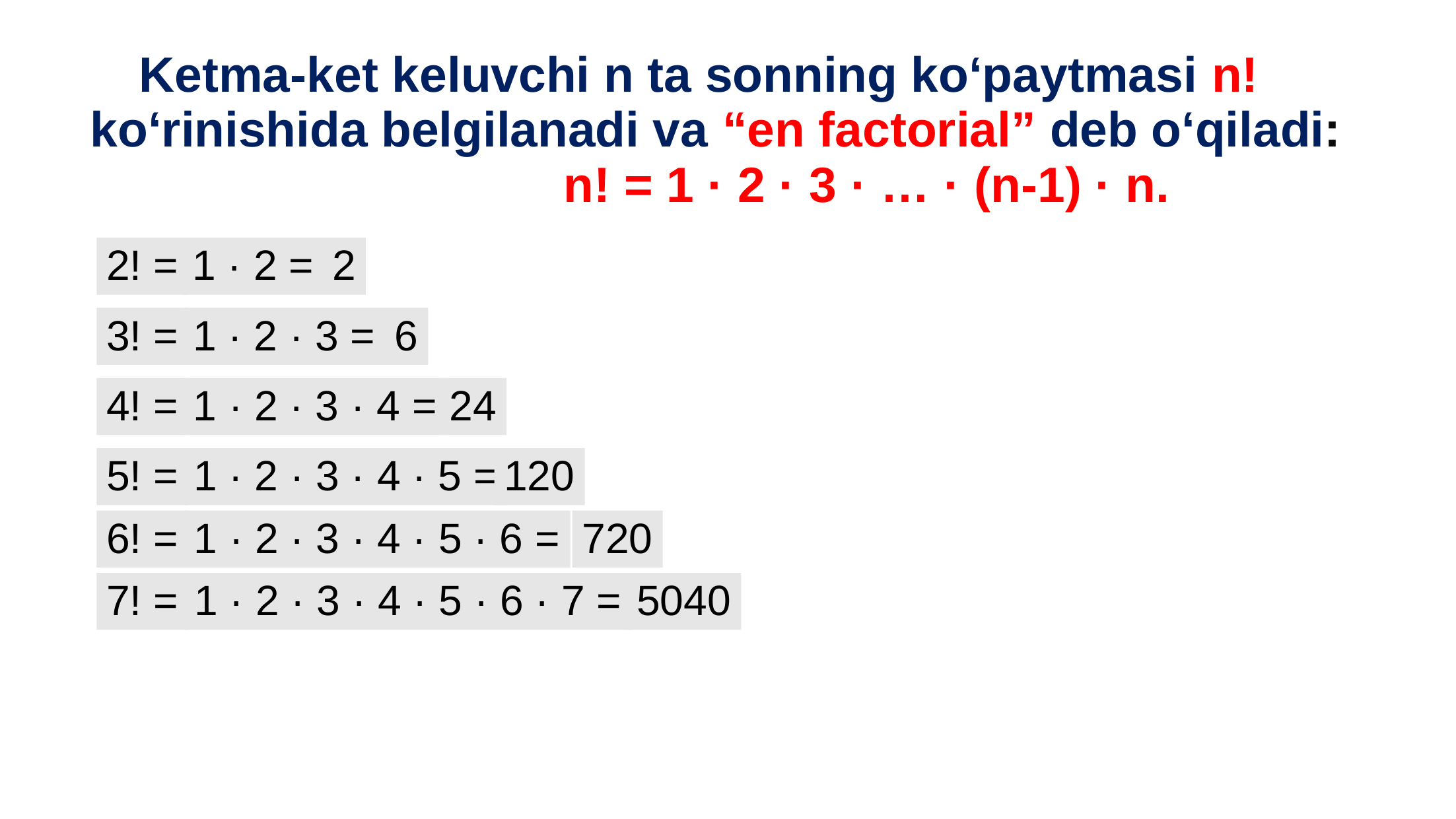

Ketma-ket keluvchi n ta sonning ko‘paytmasi n! ko‘rinishida belgilanadi va “en factorial” deb o‘qiladi:
                               n! = 1 · 2 · 3 · … · (n-1) · n.
2! =
1 · 2 =
2
3! =
1 · 2 · 3 =
6
4! =
1 · 2 · 3 · 4 =
24
5! =
1 · 2 · 3 · 4 · 5 =
120
6! =
1 · 2 · 3 · 4 · 5 · 6 =
720
7! =
1 · 2 · 3 · 4 · 5 · 6 · 7 =
5040